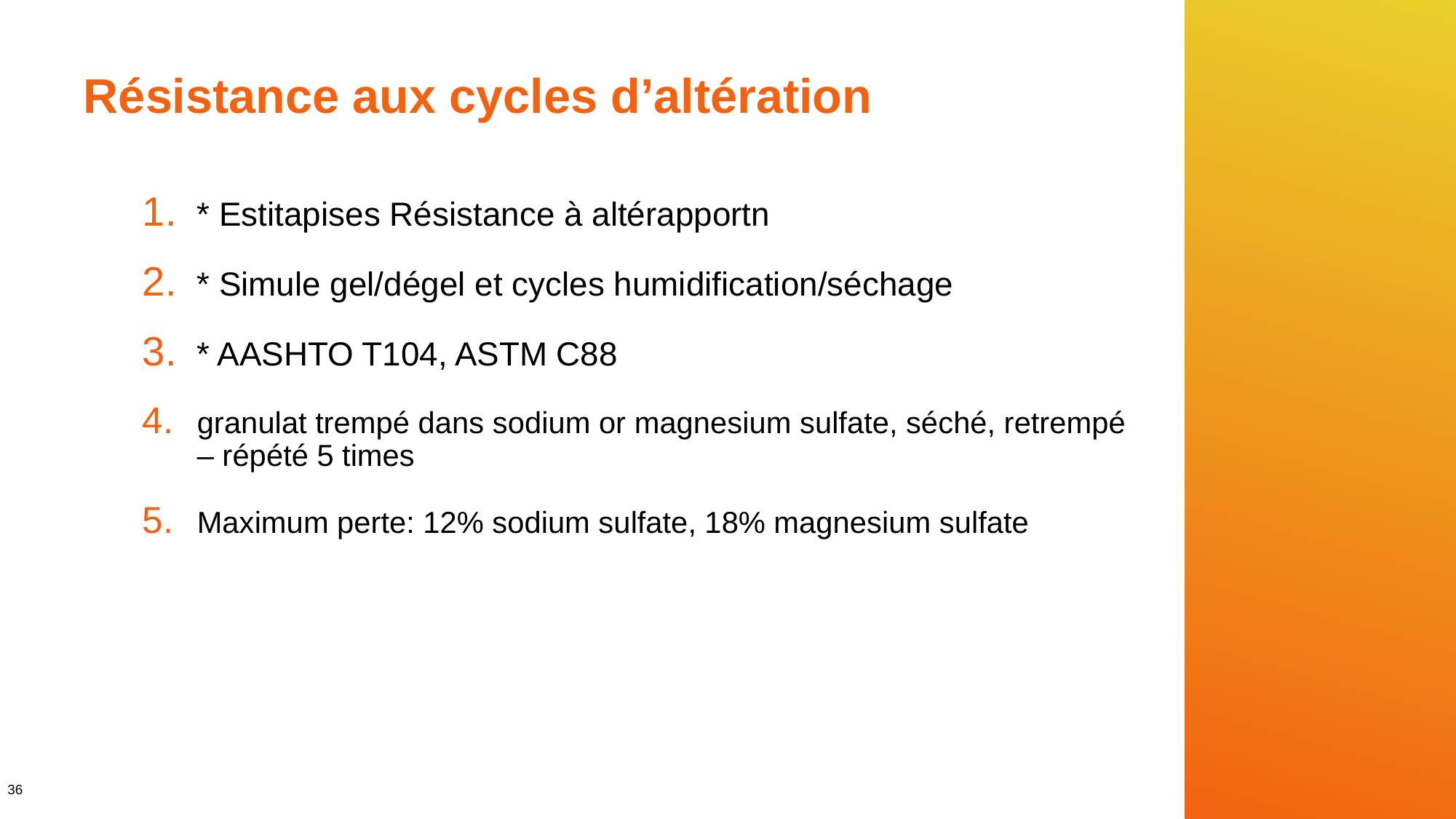

# Résistance aux cycles d’altération
* Estitapises Résistance à altérapportn
* Simule gel/dégel et cycles humidification/séchage
* AASHTO T104, ASTM C88
granulat trempé dans sodium or magnesium sulfate, séché, retrempé – répété 5 times
Maximum perte: 12% sodium sulfate, 18% magnesium sulfate
36